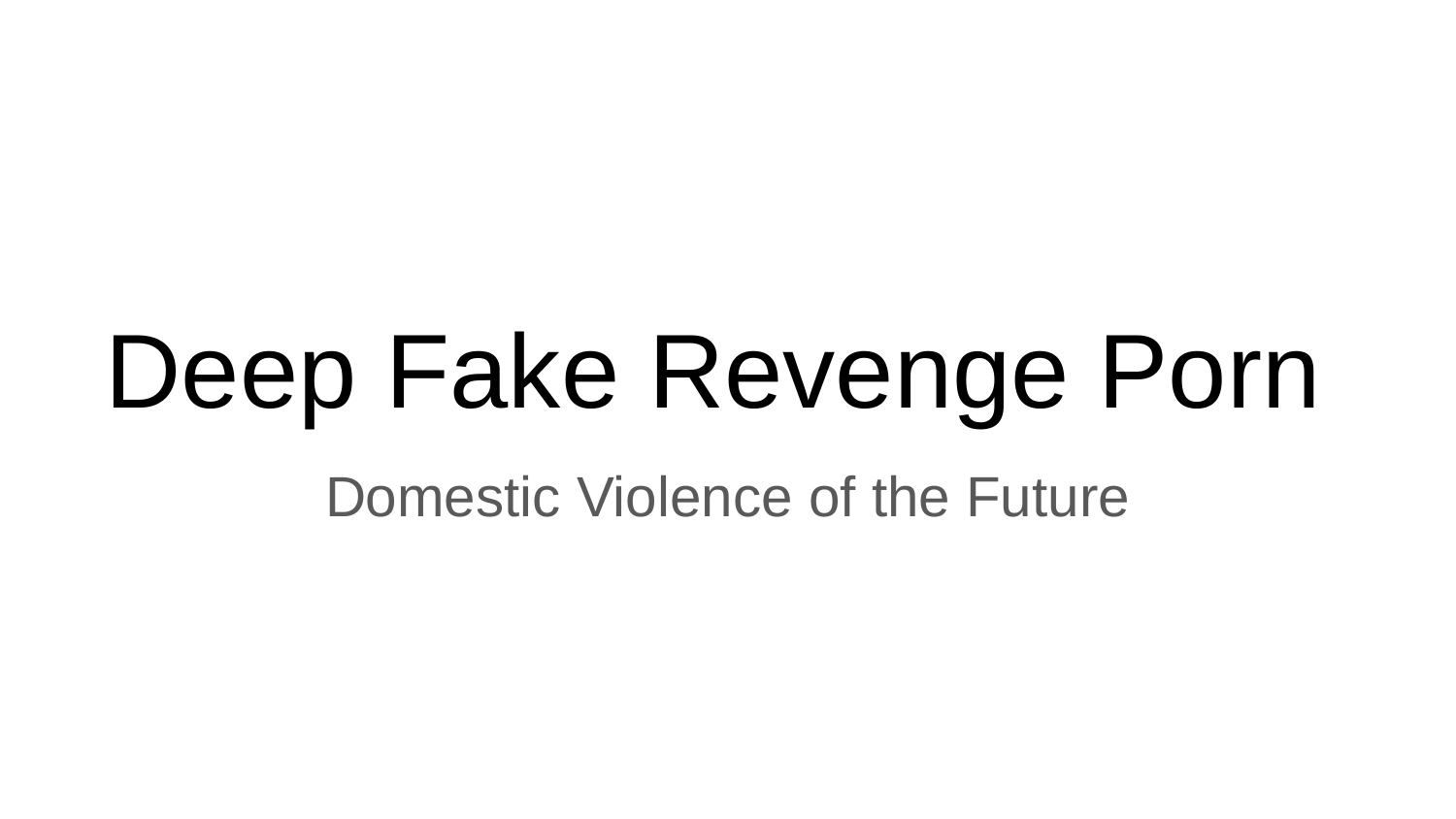

# Deep Fake Revenge Porn
Domestic Violence of the Future